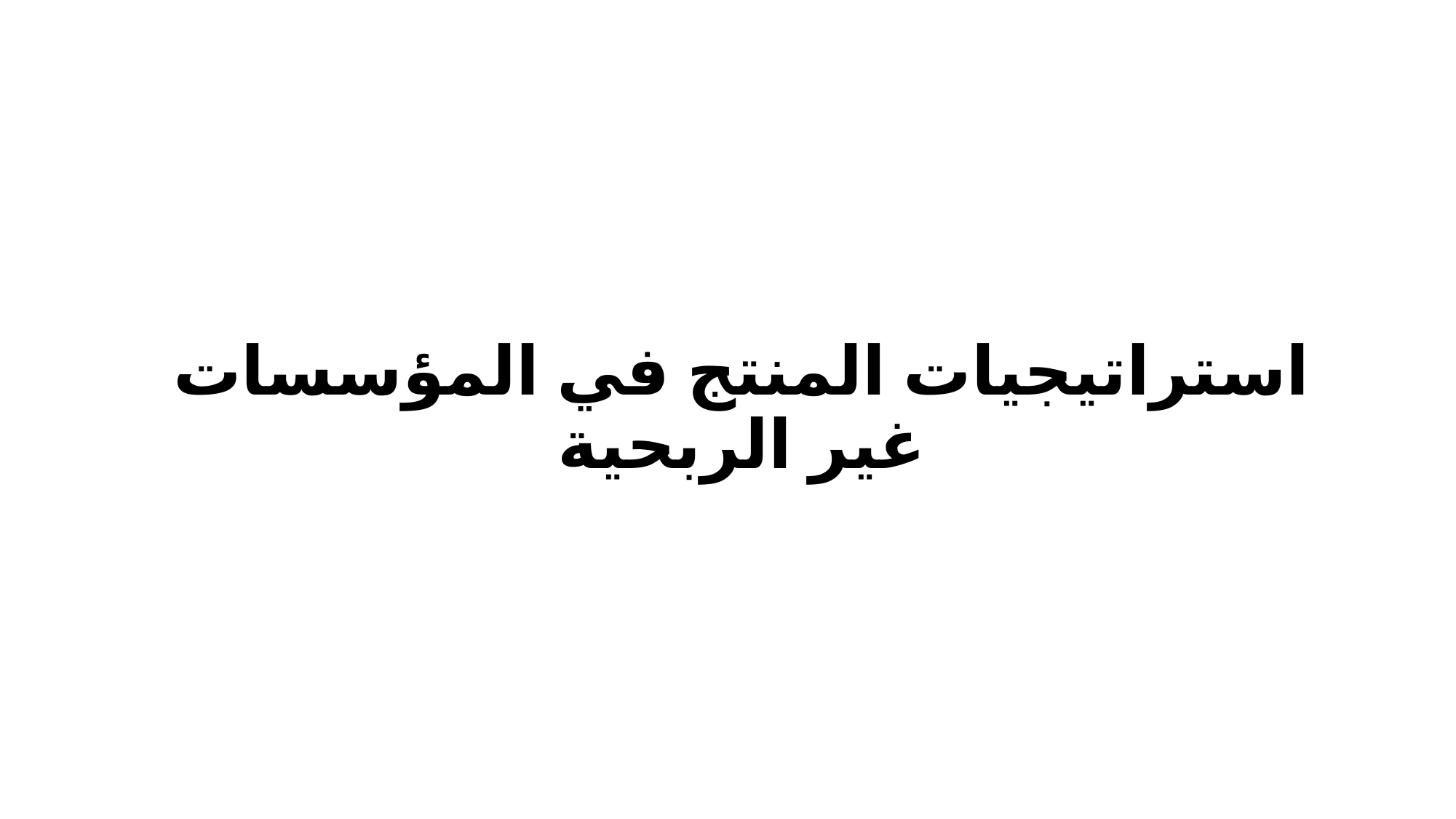

# استراتيجيات المنتج في المؤسسات غير الربحية